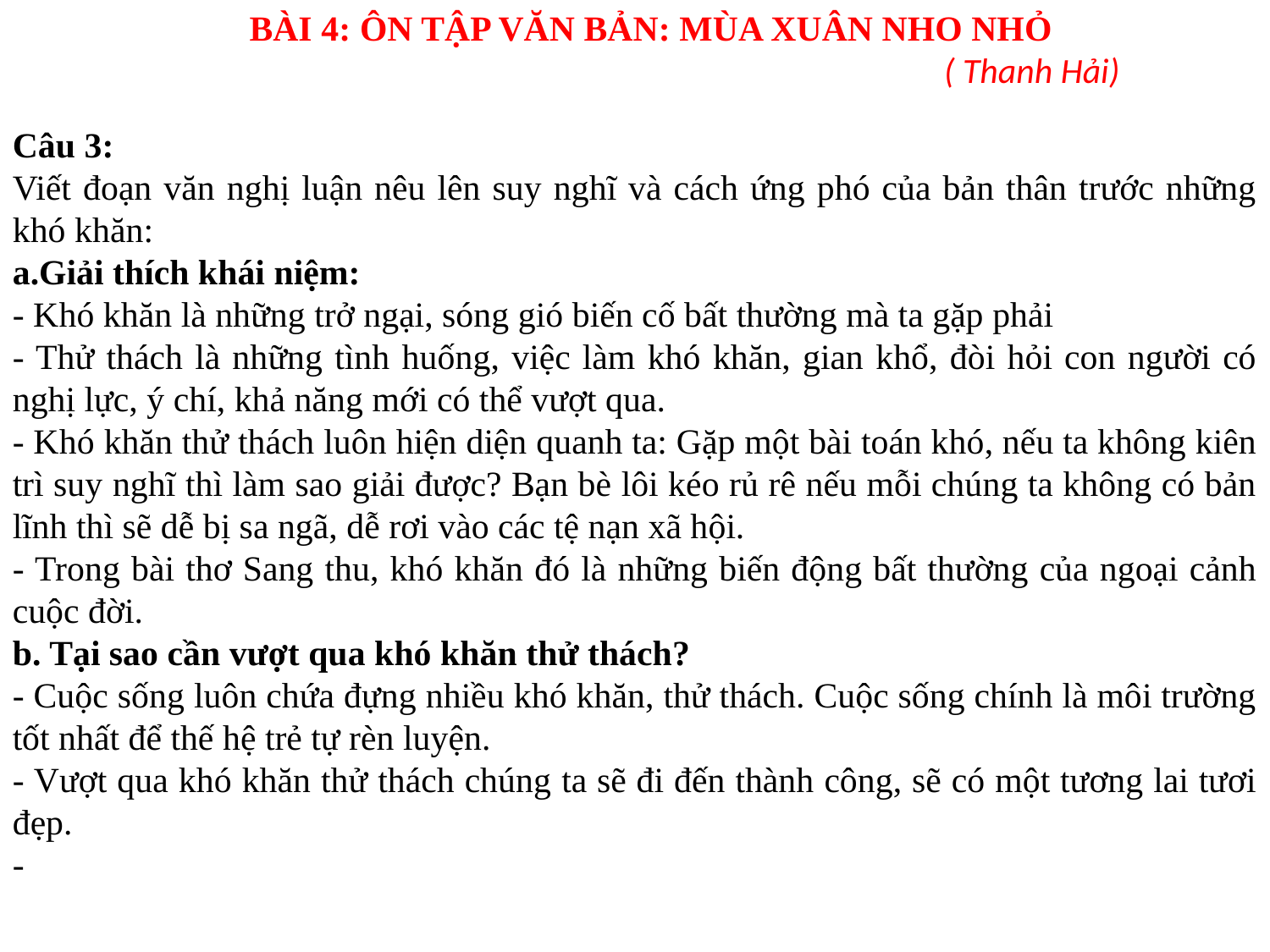

BÀI 4: ÔN TẬP VĂN BẢN: MÙA XUÂN NHO NHỎ
						( Thanh Hải)

Câu 3:
Viết đoạn văn nghị luận nêu lên suy nghĩ và cách ứng phó của bản thân trước những khó khăn:
a.Giải thích khái niệm:
- Khó khăn là những trở ngại, sóng gió biến cố bất thường mà ta gặp phải
- Thử thách là những tình huống, việc làm khó khăn, gian khổ, đòi hỏi con người có nghị lực, ý chí, khả năng mới có thể vượt qua.
- Khó khăn thử thách luôn hiện diện quanh ta: Gặp một bài toán khó, nếu ta không kiên trì suy nghĩ thì làm sao giải được? Bạn bè lôi kéo rủ rê nếu mỗi chúng ta không có bản lĩnh thì sẽ dễ bị sa ngã, dễ rơi vào các tệ nạn xã hội.
- Trong bài thơ Sang thu, khó khăn đó là những biến động bất thường của ngoại cảnh cuộc đời.
b. Tại sao cần vượt qua khó khăn thử thách?
- Cuộc sống luôn chứa đựng nhiều khó khăn, thử thách. Cuộc sống chính là môi trường tốt nhất để thế hệ trẻ tự rèn luyện.
- Vượt qua khó khăn thử thách chúng ta sẽ đi đến thành công, sẽ có một tương lai tươi đẹp.
-